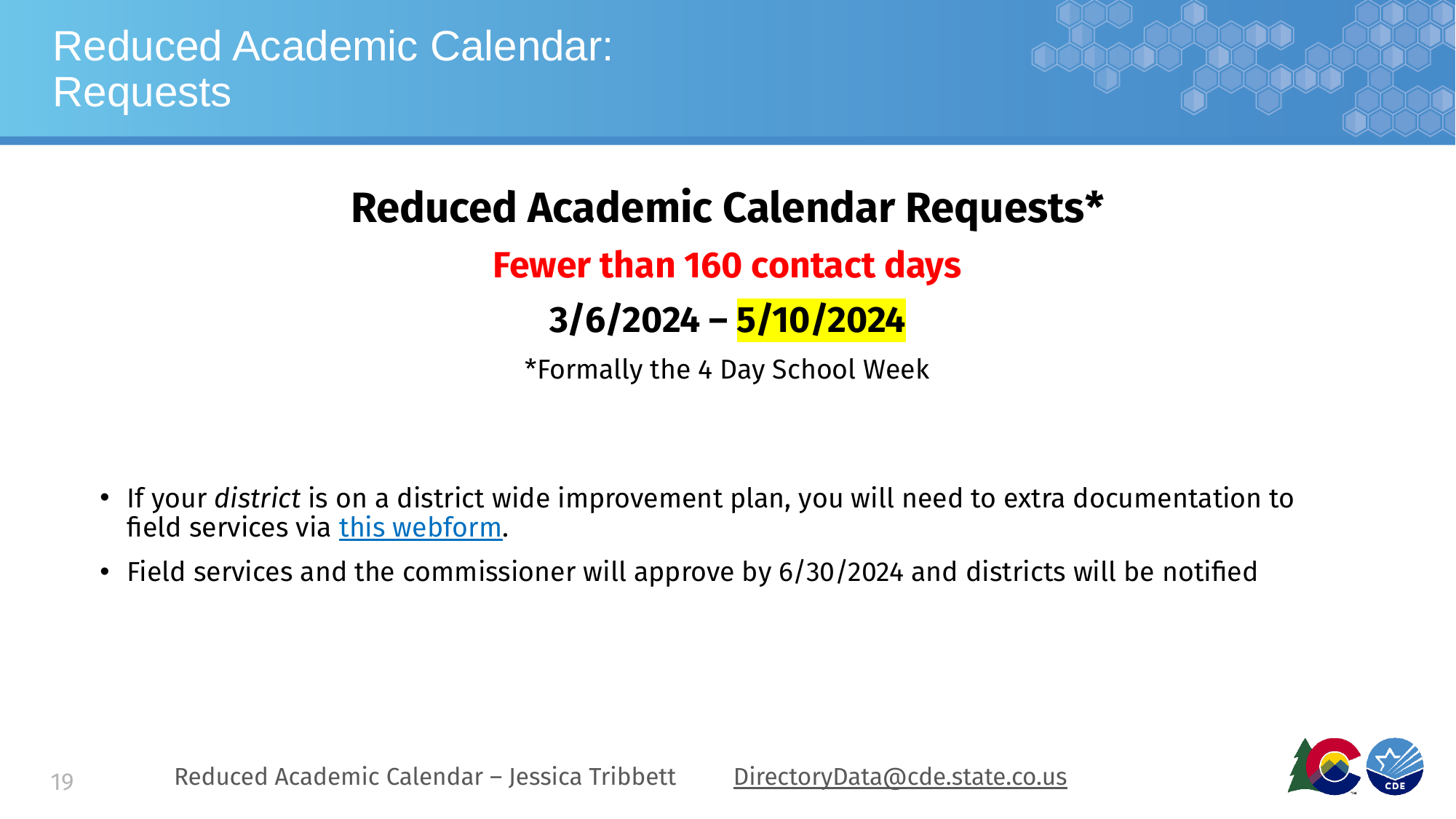

# Reduced Academic Calendar: Requests
Reduced Academic Calendar Requests*
Fewer than 160 contact days
3/6/2024 – 5/10/2024
*Formally the 4 Day School Week

If your district is on a district wide improvement plan, you will need to extra documentation to field services via this webform.
Field services and the commissioner will approve by 6/30/2024 and districts will be notified
Reduced Academic Calendar – Jessica Tribbett
DirectoryData@cde.state.co.us
19